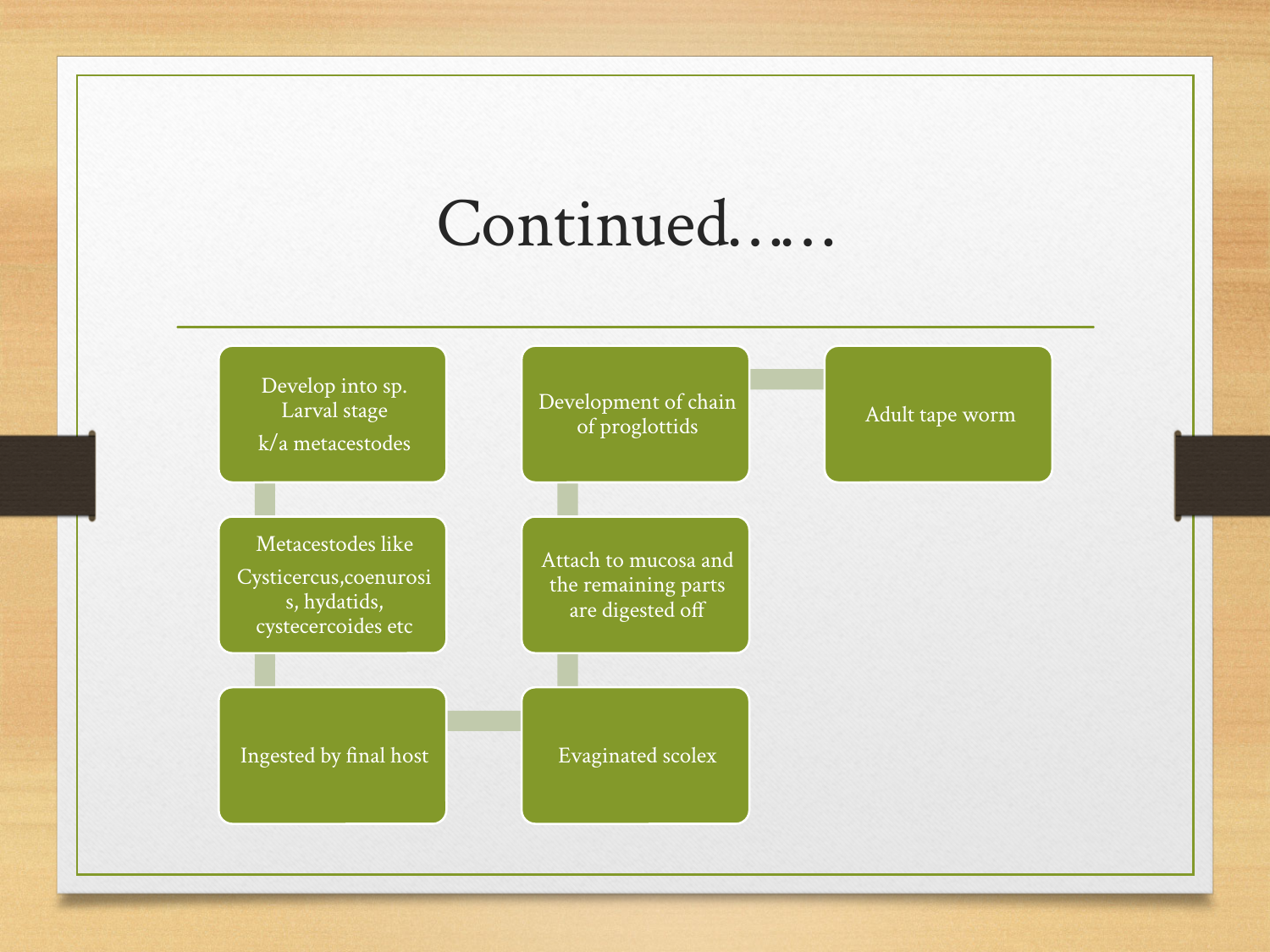

# Continued……
Develop into sp. Larval stage
k/a metacestodes
Metacestodes like
Cysticercus,coenurosis, hydatids, cystecercoides etc
Ingested by final host
Evaginated scolex
Attach to mucosa and the remaining parts are digested off
Development of chain of proglottids
Adult tape worm